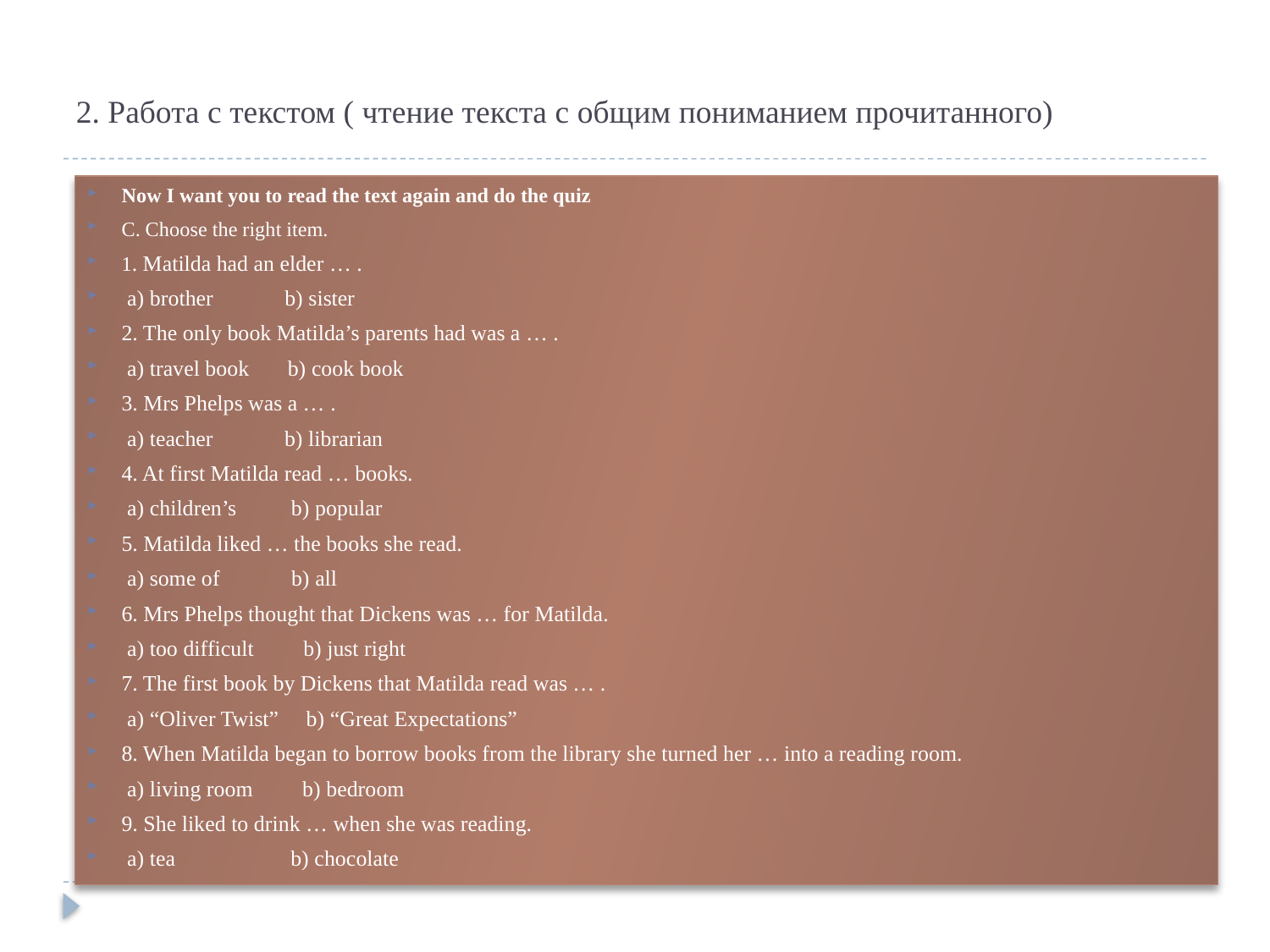

# 2. Работа с текстом ( чтение текста с общим пониманием прочитанного)
Now I want you to read the text again and do the quiz
C. Choose the right item.
1. Matilda had an elder … .
 a) brother             b) sister
2. The only book Matilda’s parents had was a … .
 a) travel book       b) cook book
3. Mrs Phelps was a … .
 a) teacher             b) librarian
4. At first Matilda read … books.
 a) children’s          b) popular
5. Matilda liked … the books she read.
 a) some of             b) all
6. Mrs Phelps thought that Dickens was … for Matilda.
 a) too difficult         b) just right
7. The first book by Dickens that Matilda read was … .
 a) “Oliver Twist”     b) “Great Expectations”
8. When Matilda began to borrow books from the library she turned her … into a reading room.
 a) living room         b) bedroom
9. She liked to drink … when she was reading.
 a) tea                     b) chocolate